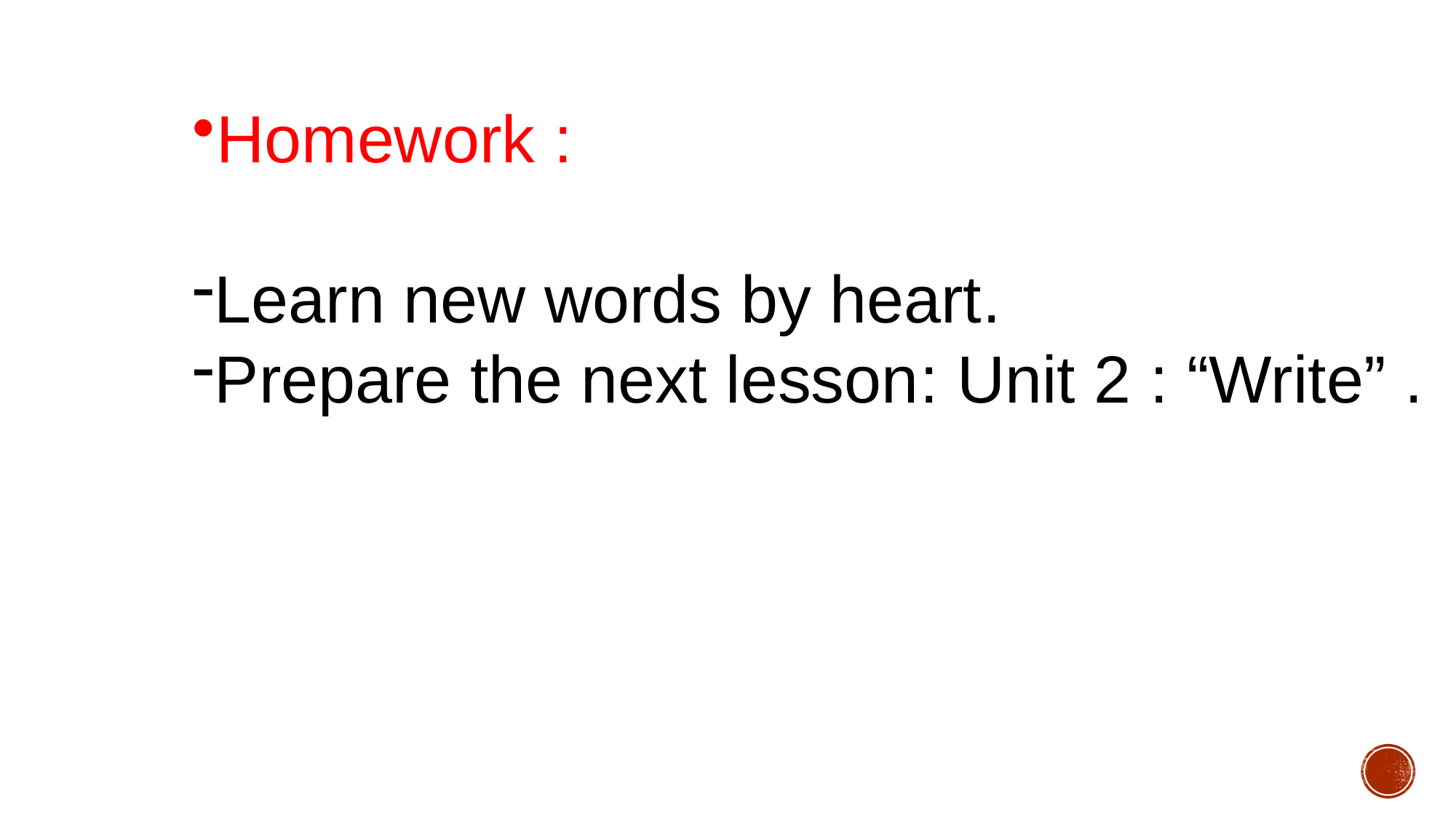

Homework :

Learn new words by heart.
Prepare the next lesson: Unit 2 : “Write” .